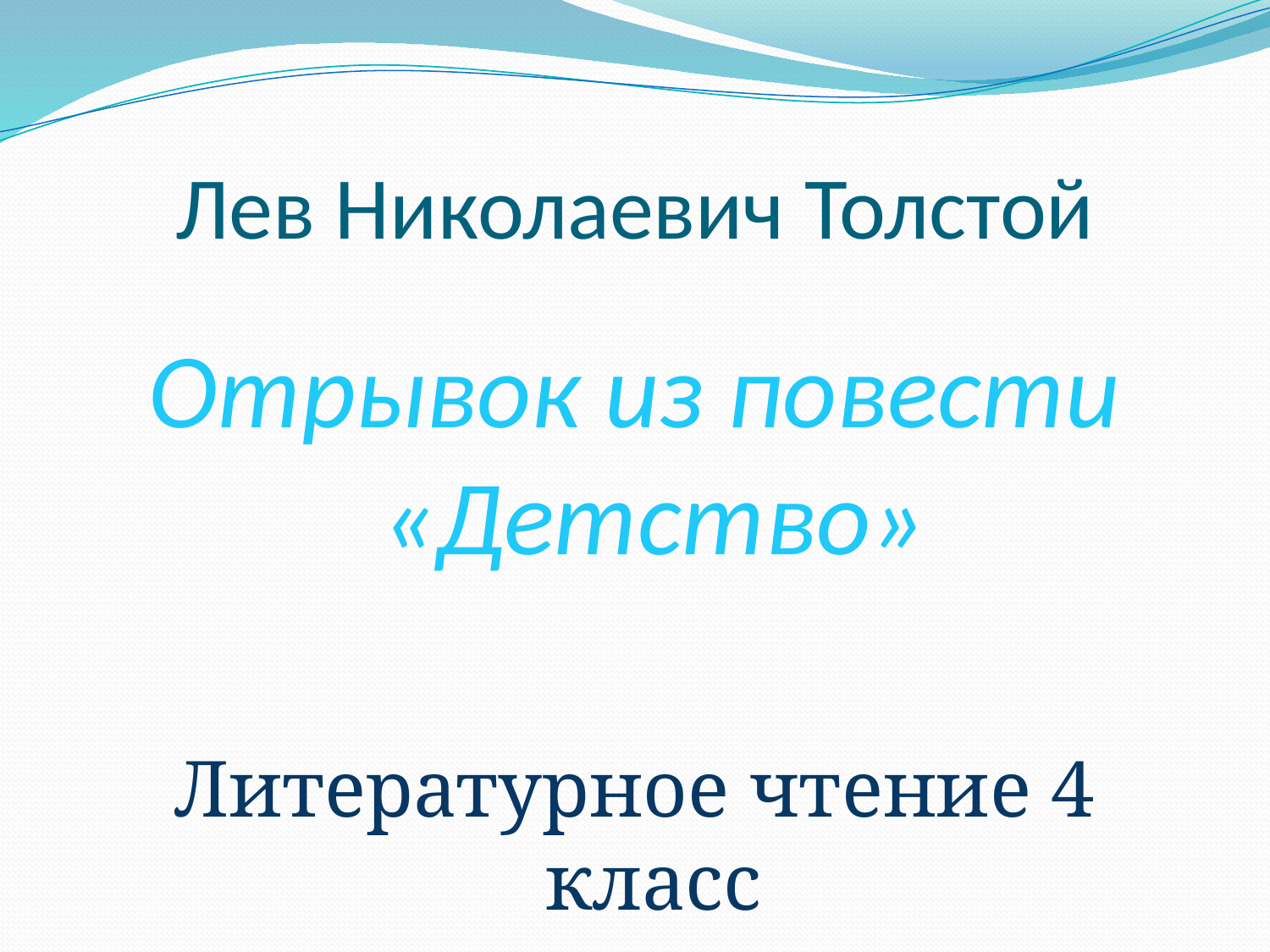

# Лев Николаевич Толстой
Отрывок из повести «Детство»

Литературное чтение 4 класс